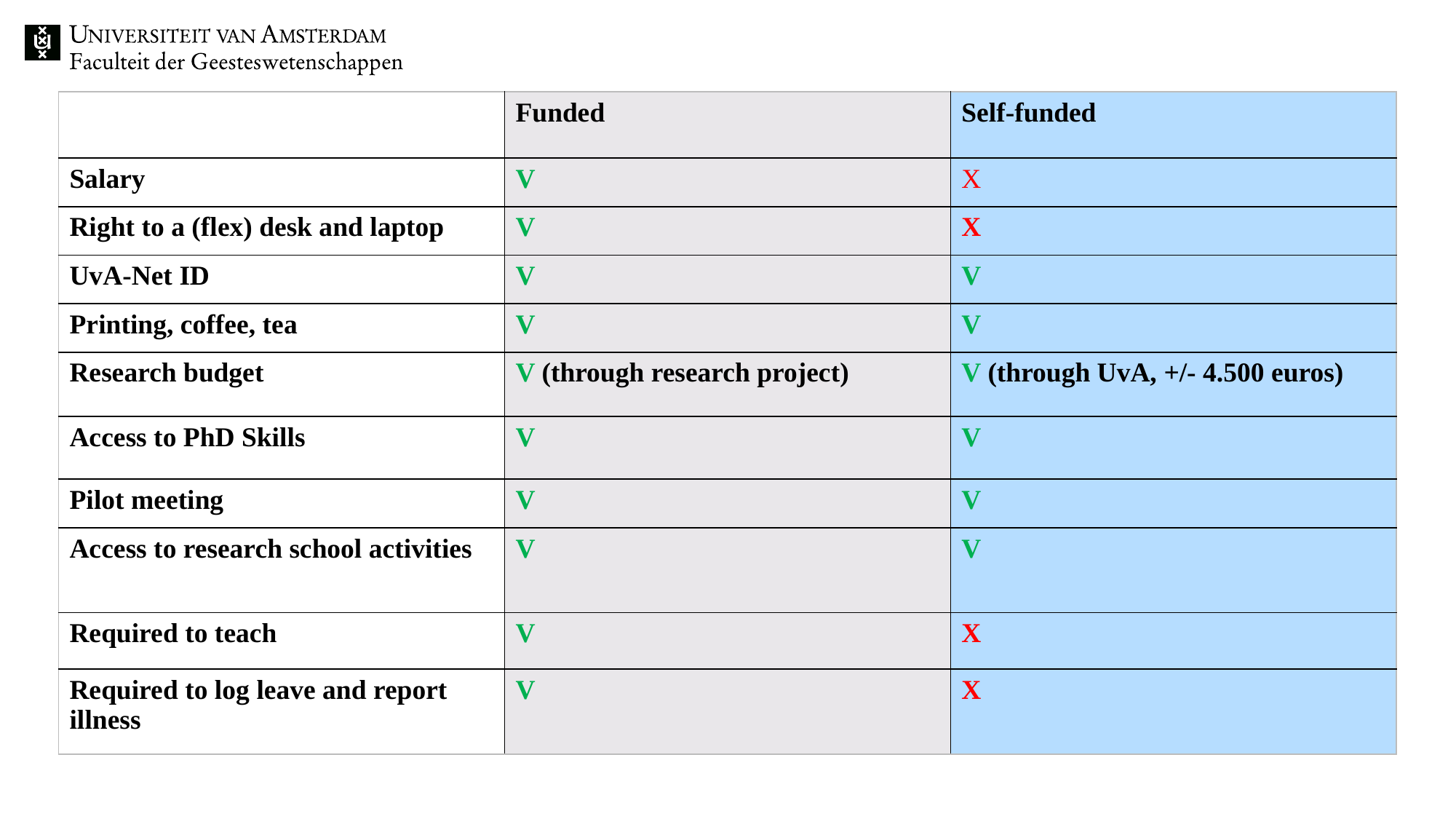

|  | Funded | Self-funded |
| --- | --- | --- |
| Salary | V | X |
| Right to a (flex) desk and laptop | V | X |
| UvA-Net ID | V | V |
| Printing, coffee, tea | V | V |
| Research budget | V (through research project) | V (through UvA, +/- 4.500 euros) |
| Access to PhD Skills | V | V |
| Pilot meeting | V | V |
| Access to research school activities | V | V |
| Required to teach | V | X |
| Required to log leave and report illness | V | X |